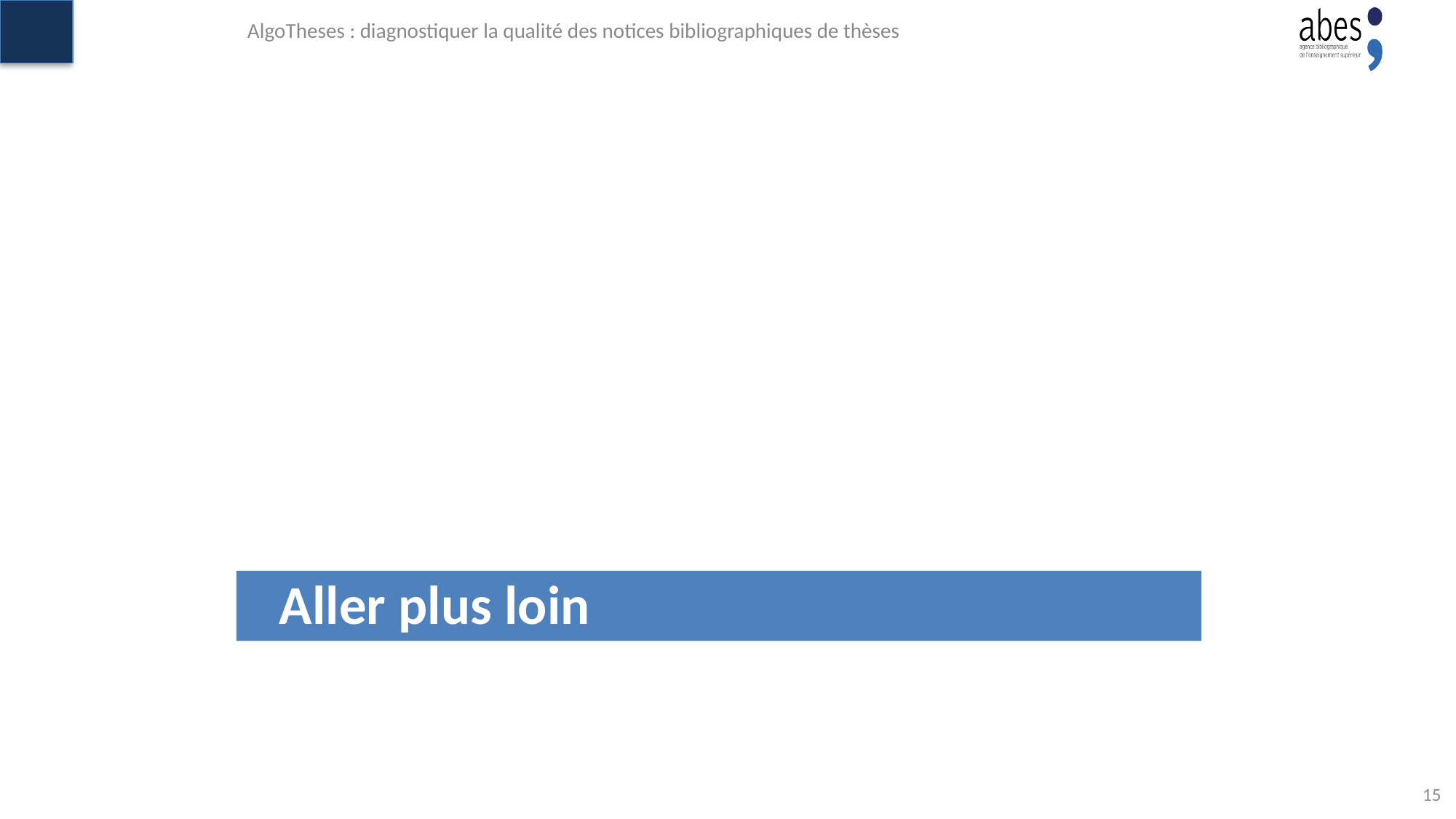

AlgoTheses : diagnostiquer la qualité des notices bibliographiques de thèses
# Aller plus loin
15